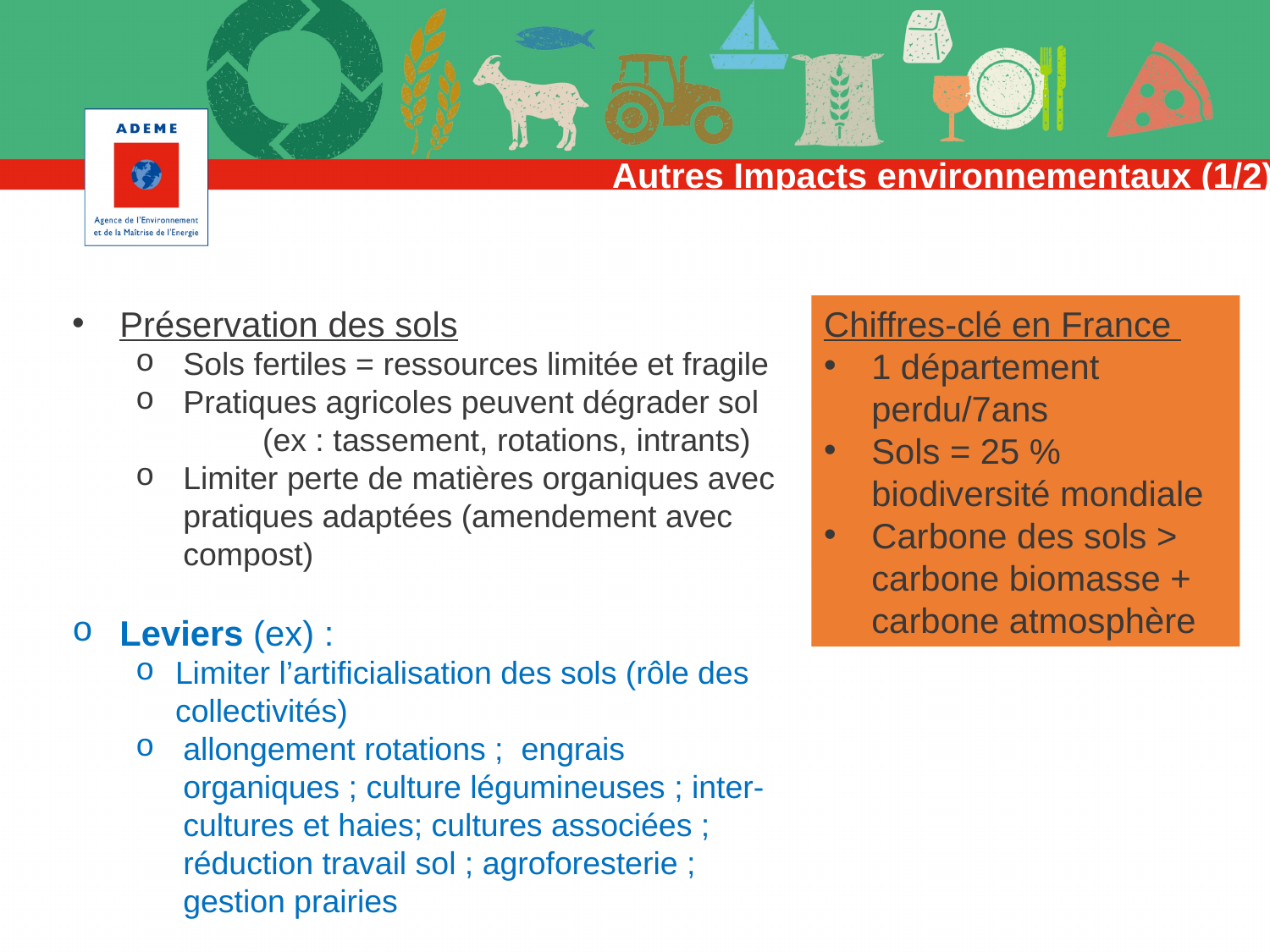

# Autres Impacts environnementaux (1/2)
Préservation des sols
Sols fertiles = ressources limitée et fragile
Pratiques agricoles peuvent dégrader sol
	(ex : tassement, rotations, intrants)
Limiter perte de matières organiques avec pratiques adaptées (amendement avec compost)

Leviers (ex) :
Limiter l’artificialisation des sols (rôle des collectivités)
allongement rotations ;  engrais organiques ; culture légumineuses ; inter-cultures et haies; cultures associées ; réduction travail sol ; agroforesterie ; gestion prairies
Chiffres-clé en France
1 département perdu/7ans
Sols = 25 % biodiversité mondiale
Carbone des sols > carbone biomasse + carbone atmosphère